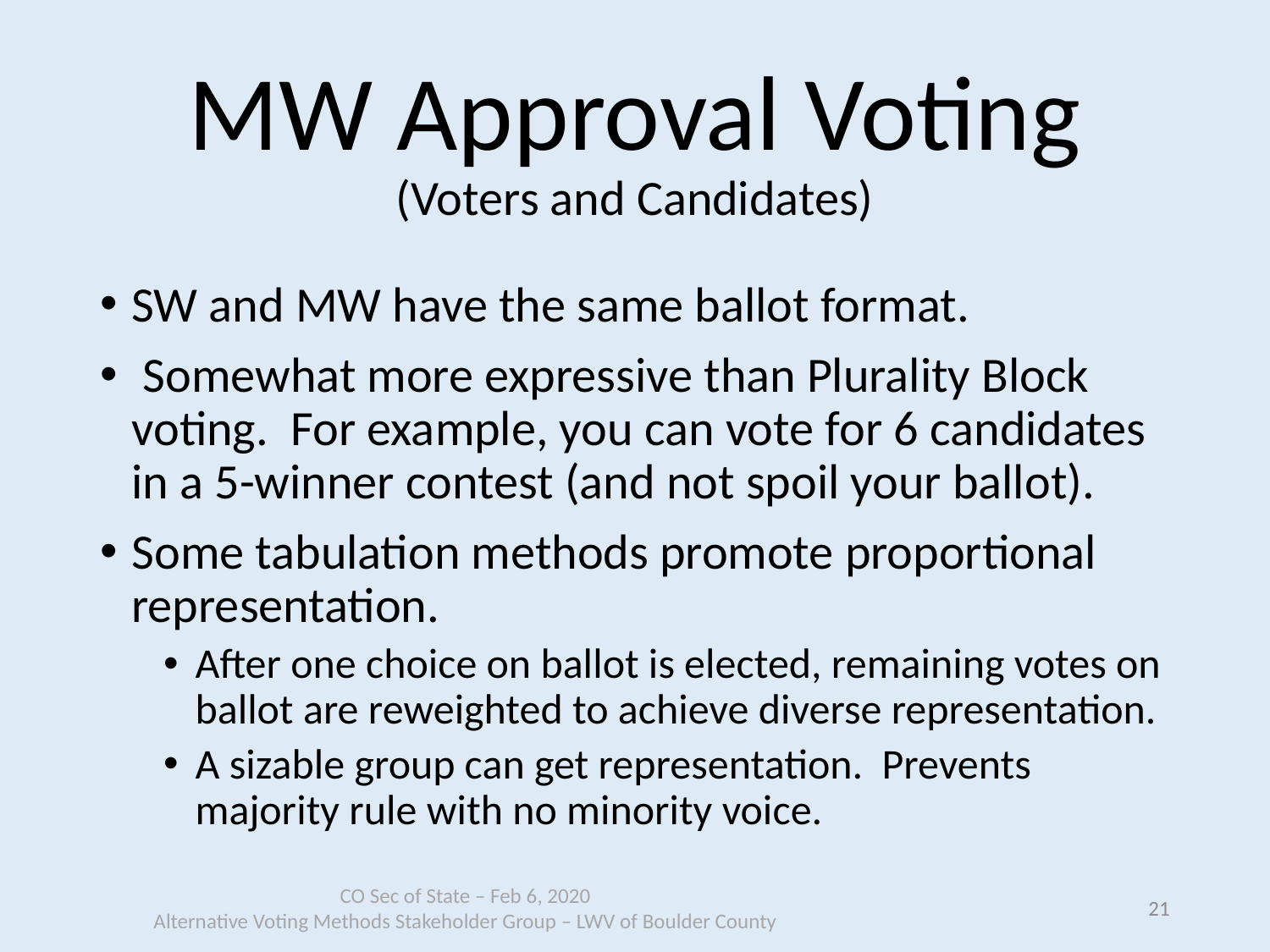

# MW Approval Voting (Voters and Candidates)
SW and MW have the same ballot format.
 Somewhat more expressive than Plurality Block voting.  For example, you can vote for 6 candidates in a 5-winner contest (and not spoil your ballot).
Some tabulation methods promote proportional representation.
After one choice on ballot is elected, remaining votes on ballot are reweighted to achieve diverse representation.
A sizable group can get representation.  Prevents majority rule with no minority voice.
21